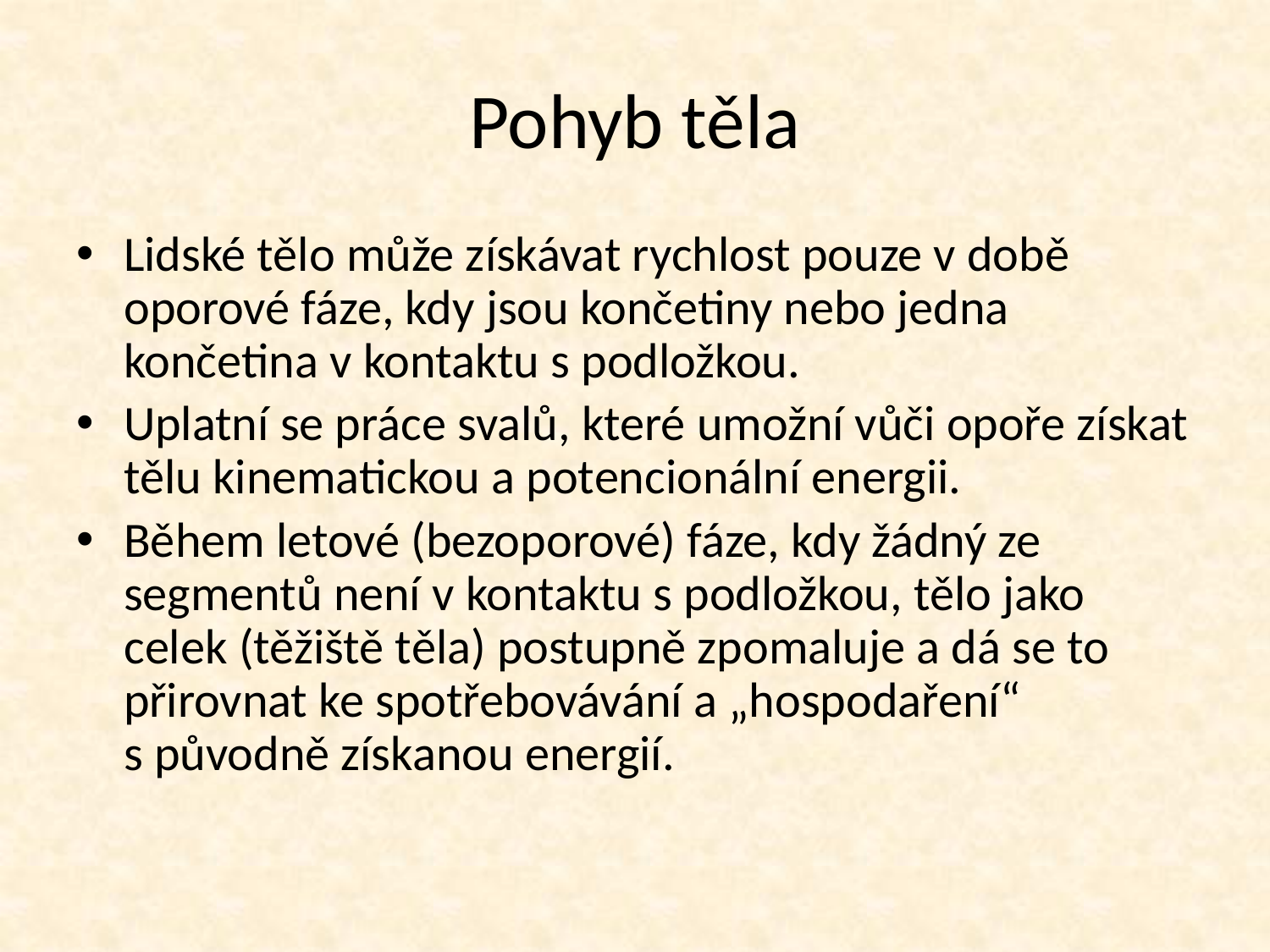

# Pohyb těla
Lidské tělo může získávat rychlost pouze v době oporové fáze, kdy jsou končetiny nebo jedna končetina v kontaktu s podložkou.
Uplatní se práce svalů, které umožní vůči opoře získat tělu kinematickou a potencionální energii.
Během letové (bezoporové) fáze, kdy žádný ze segmentů není v kontaktu s podložkou, tělo jako celek (těžiště těla) postupně zpomaluje a dá se to přirovnat ke spotřebovávání a „hospodaření“ s původně získanou energií.